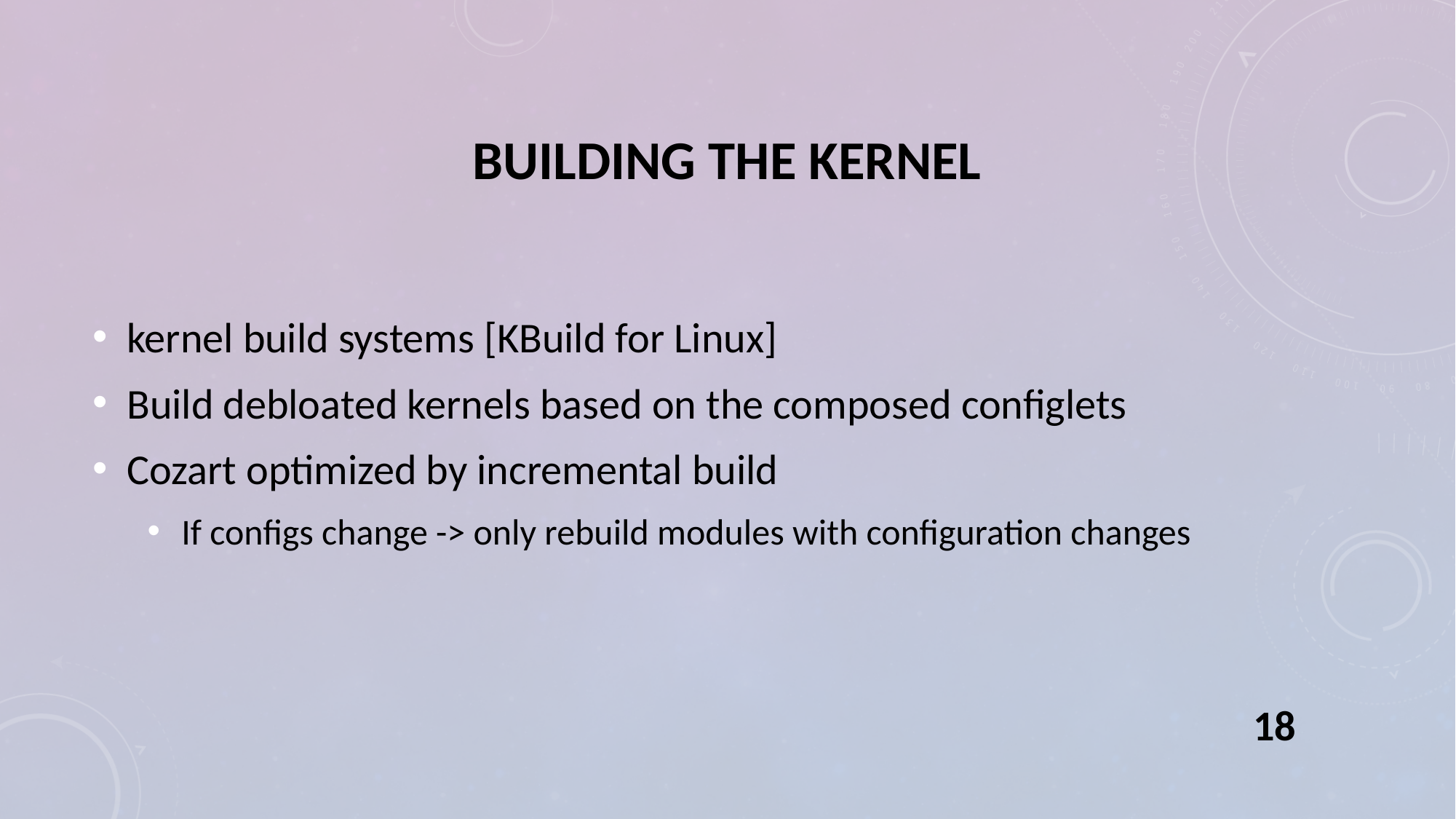

# Building the kernel
kernel build systems [KBuild for Linux]
Build debloated kernels based on the composed configlets
Cozart optimized by incremental build
If configs change -> only rebuild modules with configuration changes
18